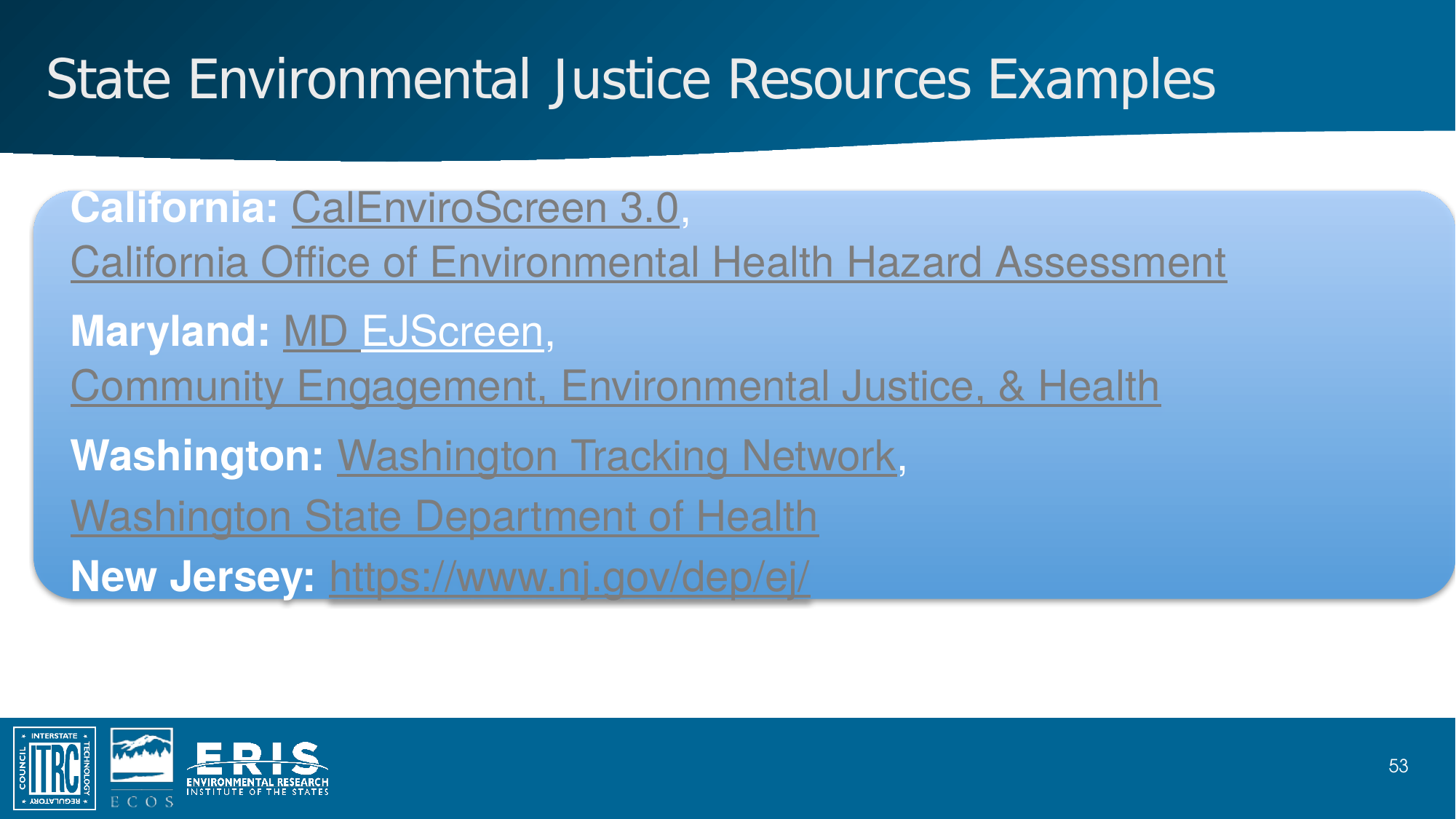

# State Environmental Justice Resources Examples
California: CalEnviroScreen 3.0, California Office of Environmental Health Hazard Assessment
Maryland: MD EJScreen, Community Engagement, Environmental Justice, & Health
Washington: Washington Tracking Network, Washington State Department of Health
New Jersey: https://www.nj.gov/dep/ej/
53